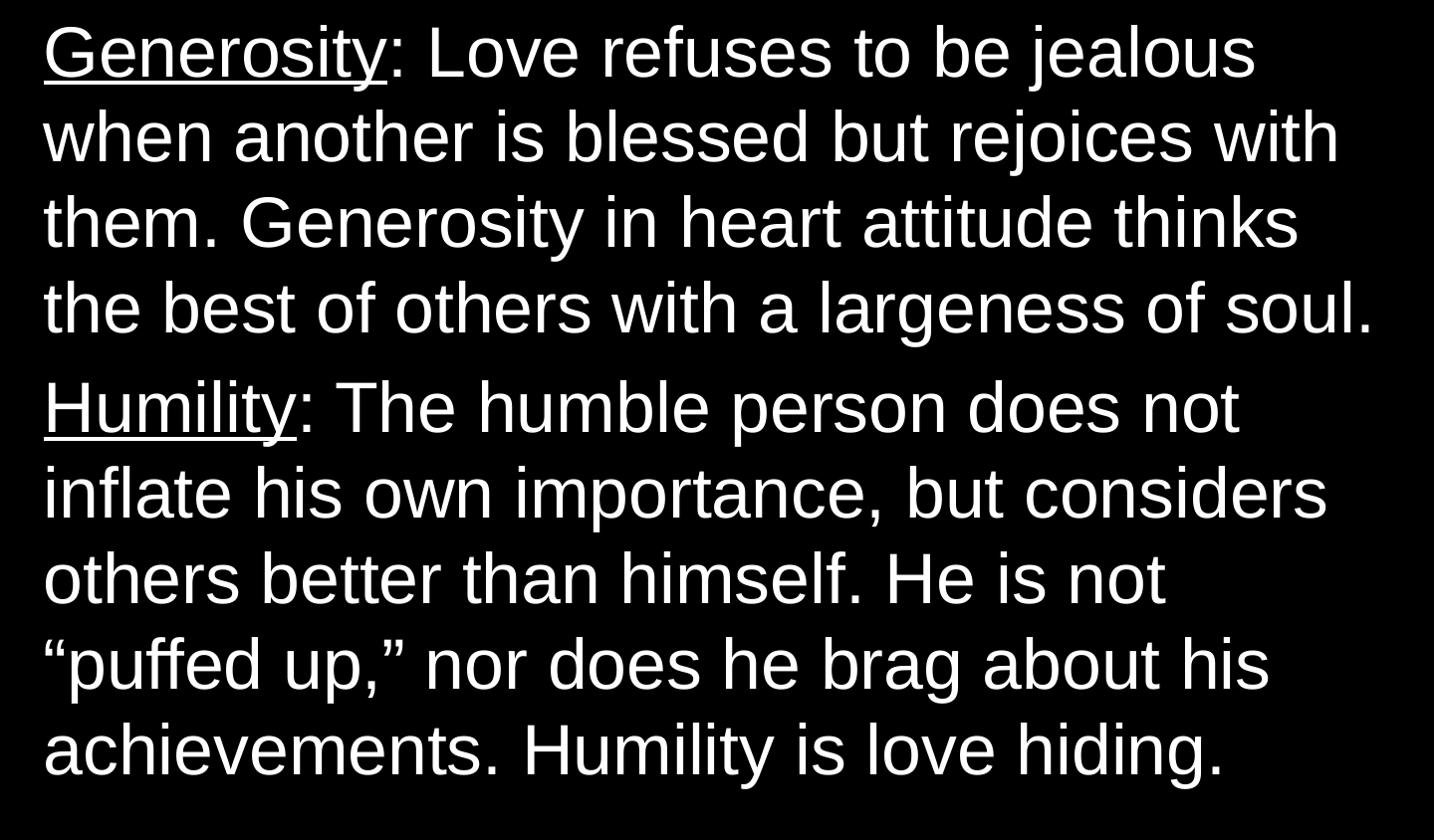

Generosity: Love refuses to be jealous when another is blessed but rejoices with them. Generosity in heart attitude thinks the best of others with a largeness of soul.
Humility: The humble person does not inflate his own importance, but considers others better than himself. He is not “puffed up,” nor does he brag about his achievements. Humility is love hiding.